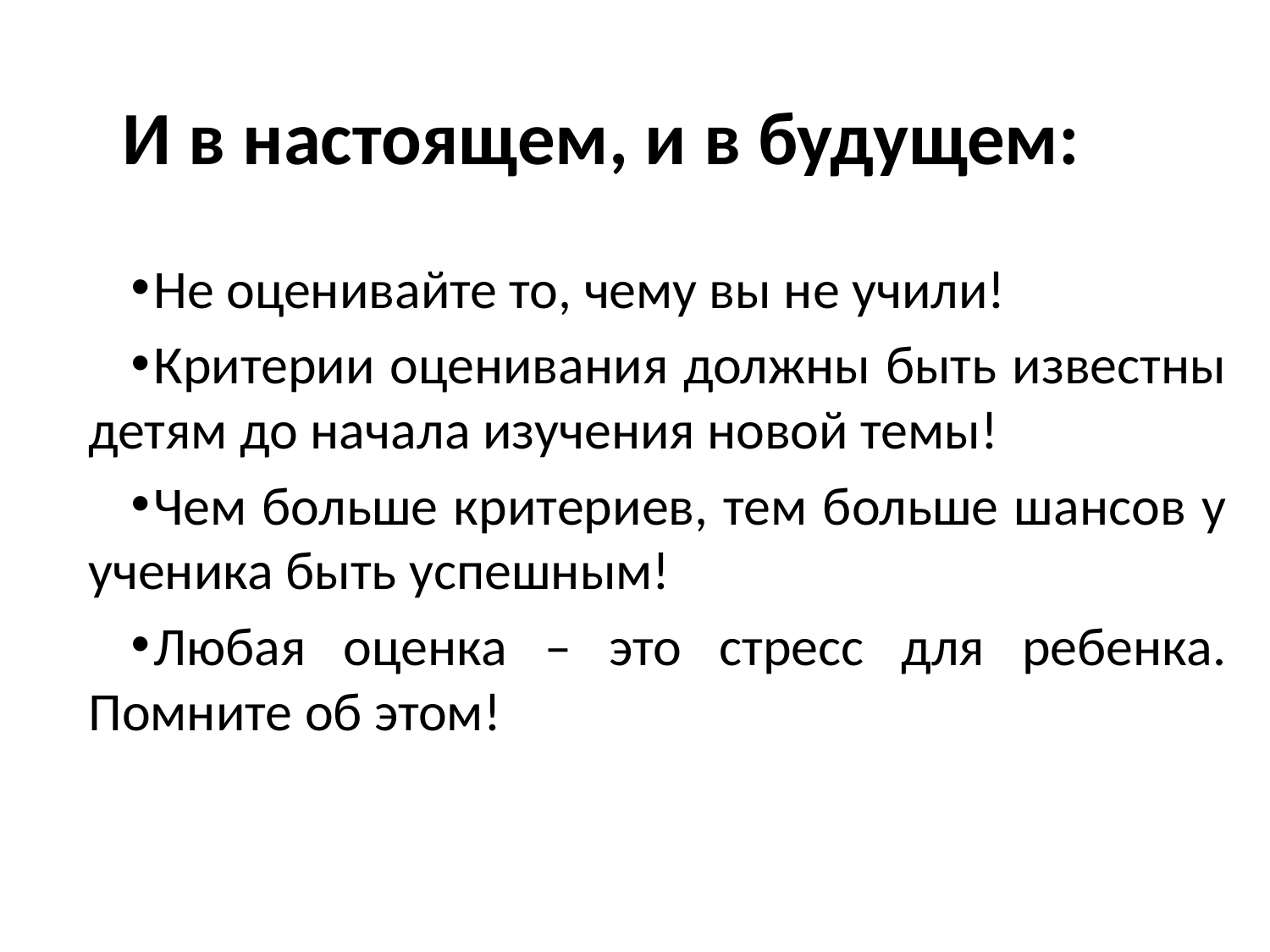

# И в настоящем, и в будущем:
Не оценивайте то, чему вы не учили!
Критерии оценивания должны быть известны детям до начала изучения новой темы!
Чем больше критериев, тем больше шансов у ученика быть успешным!
Любая оценка – это стресс для ребенка. Помните об этом!